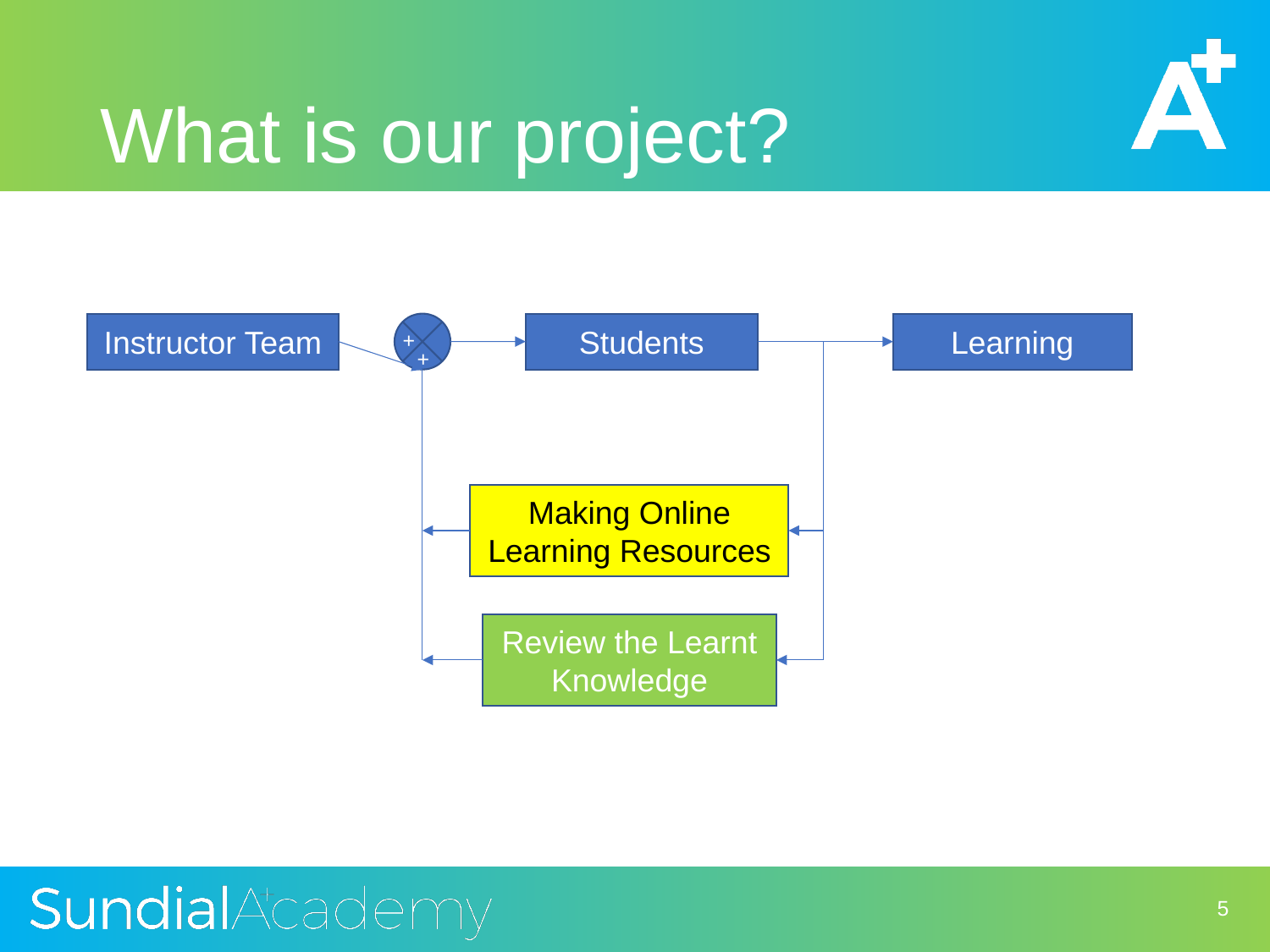

# What is our project?

Instructor Team

Students
Learning
+
+
Making Online Learning Resources
Review the Learnt Knowledge
5